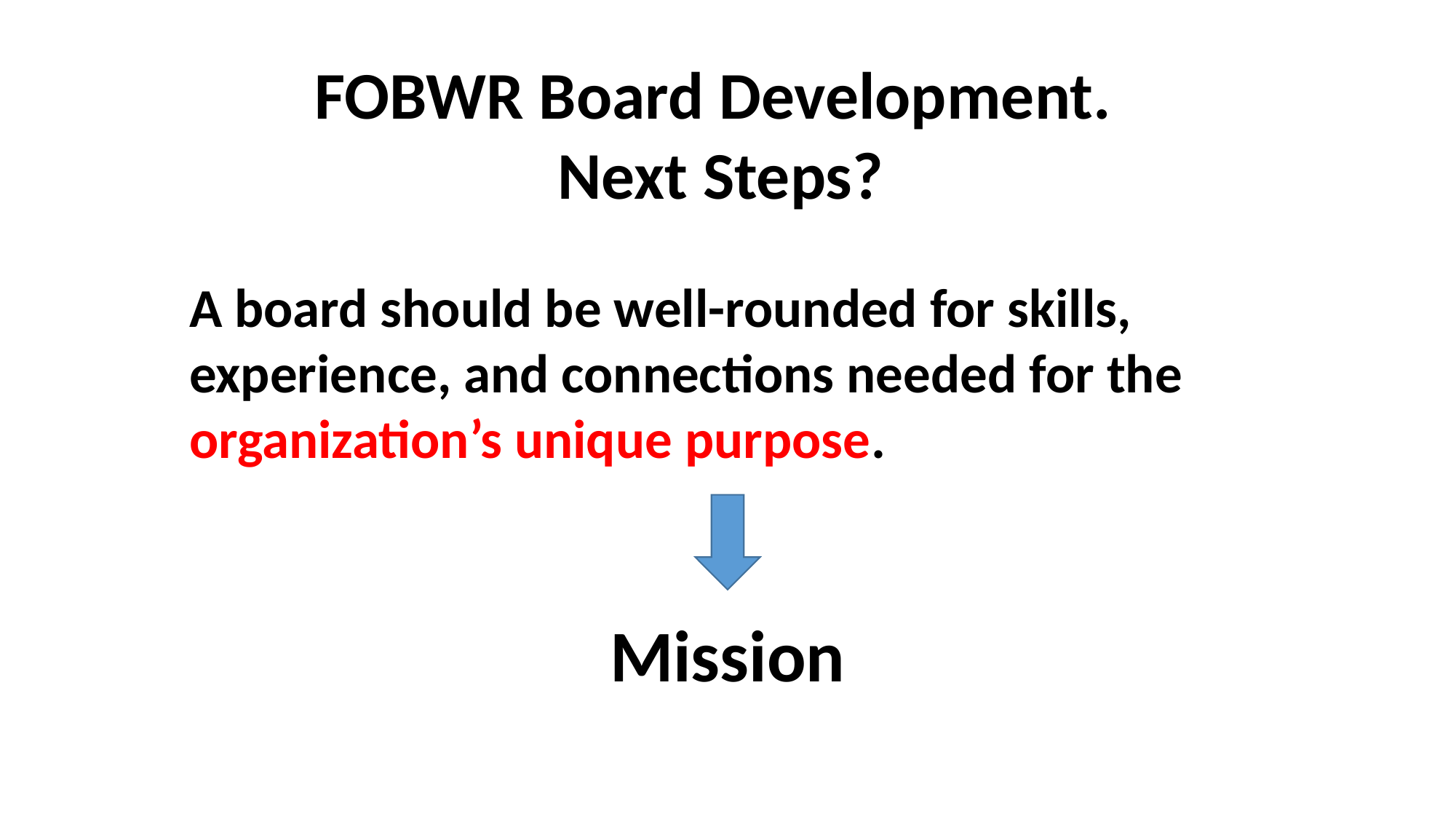

FOBWR Board Development.
Next Steps?
A board should be well-rounded for skills, experience, and connections needed for the organization’s unique purpose.

Mission